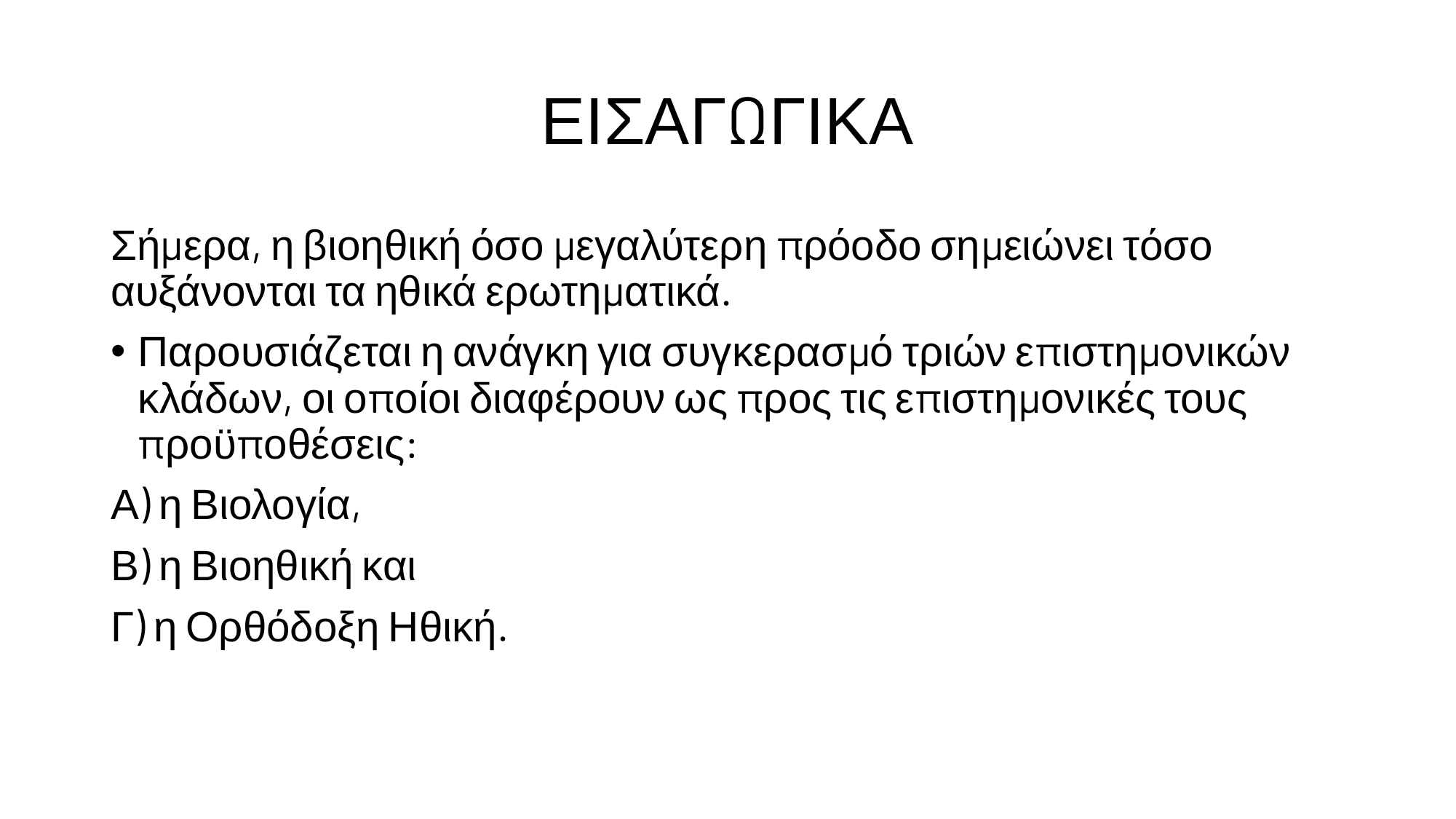

# ΕΙΣΑΓΩΓΙΚΑ
Σήμερα, η βιοηθική όσο μεγαλύτερη πρόοδο σημειώνει τόσο αυξάνονται τα ηθικά ερωτηματικά.
Παρουσιάζεται η ανάγκη για συγκερασμό τριών επιστημονικών κλάδων, οι οποίοι διαφέρουν ως προς τις επιστημονικές τους προϋποθέσεις:
Α) η Βιολογία,
Β) η Βιοηθική και
Γ) η Ορθόδοξη Ηθική.